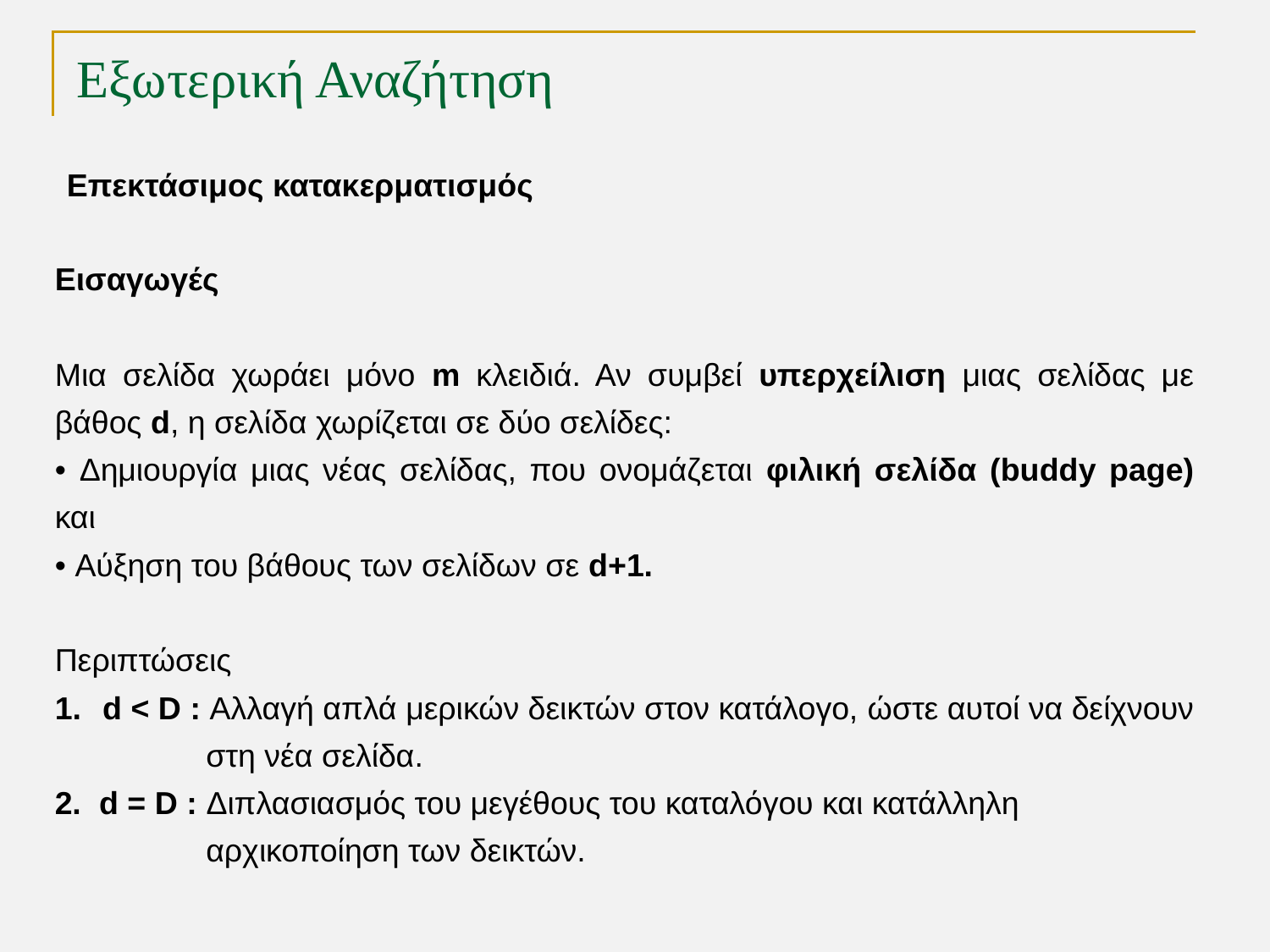

# Εξωτερική Αναζήτηση
Επεκτάσιμος κατακερματισμός
Εισαγωγές

Μια σελίδα χωράει μόνο m κλειδιά. Αν συμβεί υπερχείλιση μιας σελίδας με βάθος d, η σελίδα χωρίζεται σε δύο σελίδες:
• Δημιουργία μιας νέας σελίδας, που ονομάζεται φιλική σελίδα (buddy page) και
• Αύξηση του βάθους των σελίδων σε d+1.

Περιπτώσεις
d < D : Αλλαγή απλά μερικών δεικτών στον κατάλογο, ώστε αυτοί να δείχνουν
                 στη νέα σελίδα.
2.  d = D : Διπλασιασμός του μεγέθους του καταλόγου και κατάλληλη
                 αρχικοποίηση των δεικτών.

TexPoint fonts used in EMF.
Read the TexPoint manual before you delete this box.: AAAAA